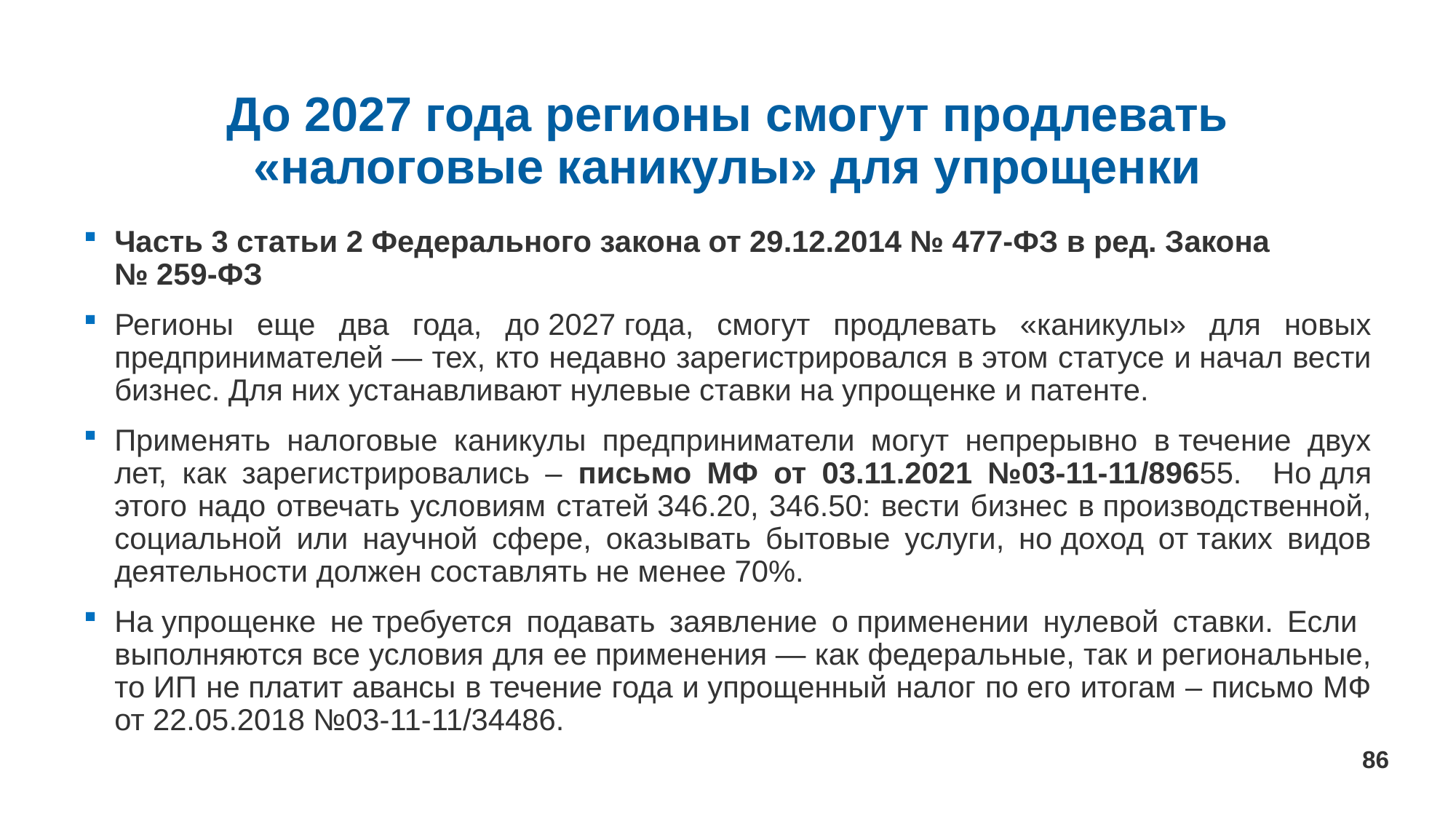

# До 2027 года регионы смогут продлевать «налоговые каникулы» для упрощенки
Часть 3 статьи 2 Федерального закона от 29.12.2014 № 477-ФЗ в ред. Закона № 259-ФЗ
Регионы еще два года, до 2027 года, смогут продлевать «каникулы» для новых предпринимателей — тех, кто недавно зарегистрировался в этом статусе и начал вести бизнес. Для них устанавливают нулевые ставки на упрощенке и патенте.
Применять налоговые каникулы предприниматели могут непрерывно в течение двух лет, как зарегистрировались – письмо МФ от 03.11.2021 №03-11-11/89655.  Но для этого надо отвечать условиям статей 346.20, 346.50: вести бизнес в производственной, социальной или научной сфере, оказывать бытовые услуги, но доход от таких видов деятельности должен составлять не менее 70%.
На упрощенке не требуется подавать заявление о применении нулевой ставки. Если  выполняются все условия для ее применения — как федеральные, так и региональные, то ИП не платит авансы в течение года и упрощенный налог по его итогам – письмо МФ от 22.05.2018 №03-11-11/34486.